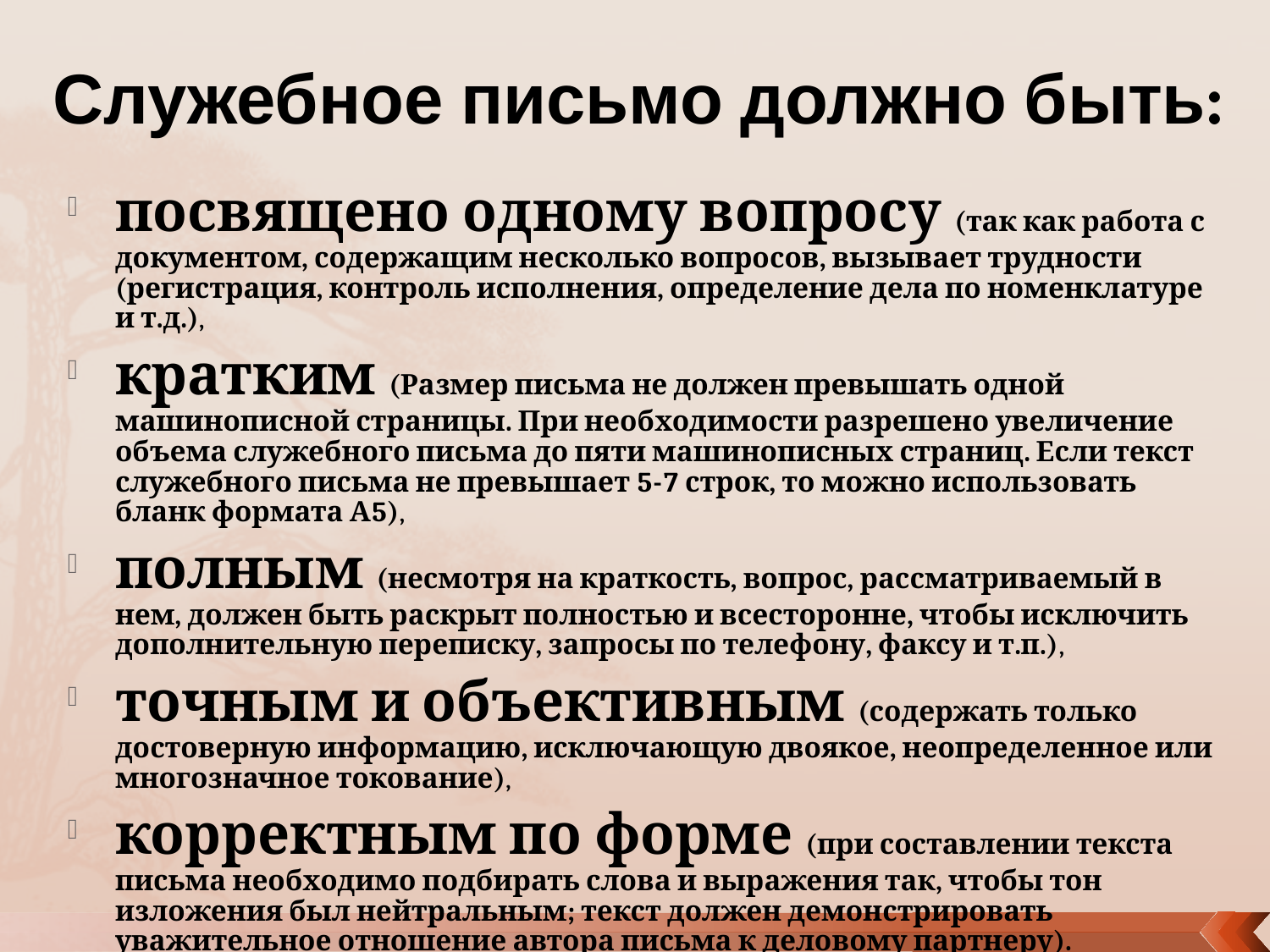

# Служебное письмо должно быть:
посвящено одному вопросу (так как работа с документом, содержащим несколько вопросов, вызывает трудности (регистрация, контроль исполнения, определение дела по номенклатуре и т.д.),
кратким (Размер письма не должен превышать одной машинописной страницы. При необходимости разрешено увеличение объема служебного письма до пяти машинописных страниц. Если текст служебного письма не превышает 5-7 строк, то можно использовать бланк формата А5),
полным (несмотря на краткость, вопрос, рассматриваемый в нем, должен быть раскрыт полностью и всесторонне, чтобы исключить дополнительную переписку, запросы по телефону, факсу и т.п.),
точным и объективным (содержать только достоверную информацию, исключающую двоякое, неопределенное или многозначное токование),
корректным по форме (при составлении текста письма необходимо подбирать слова и выражения так, чтобы тон изложения был нейтральным; текст должен демонстрировать уважительное отношение автора письма к деловому партнеру).